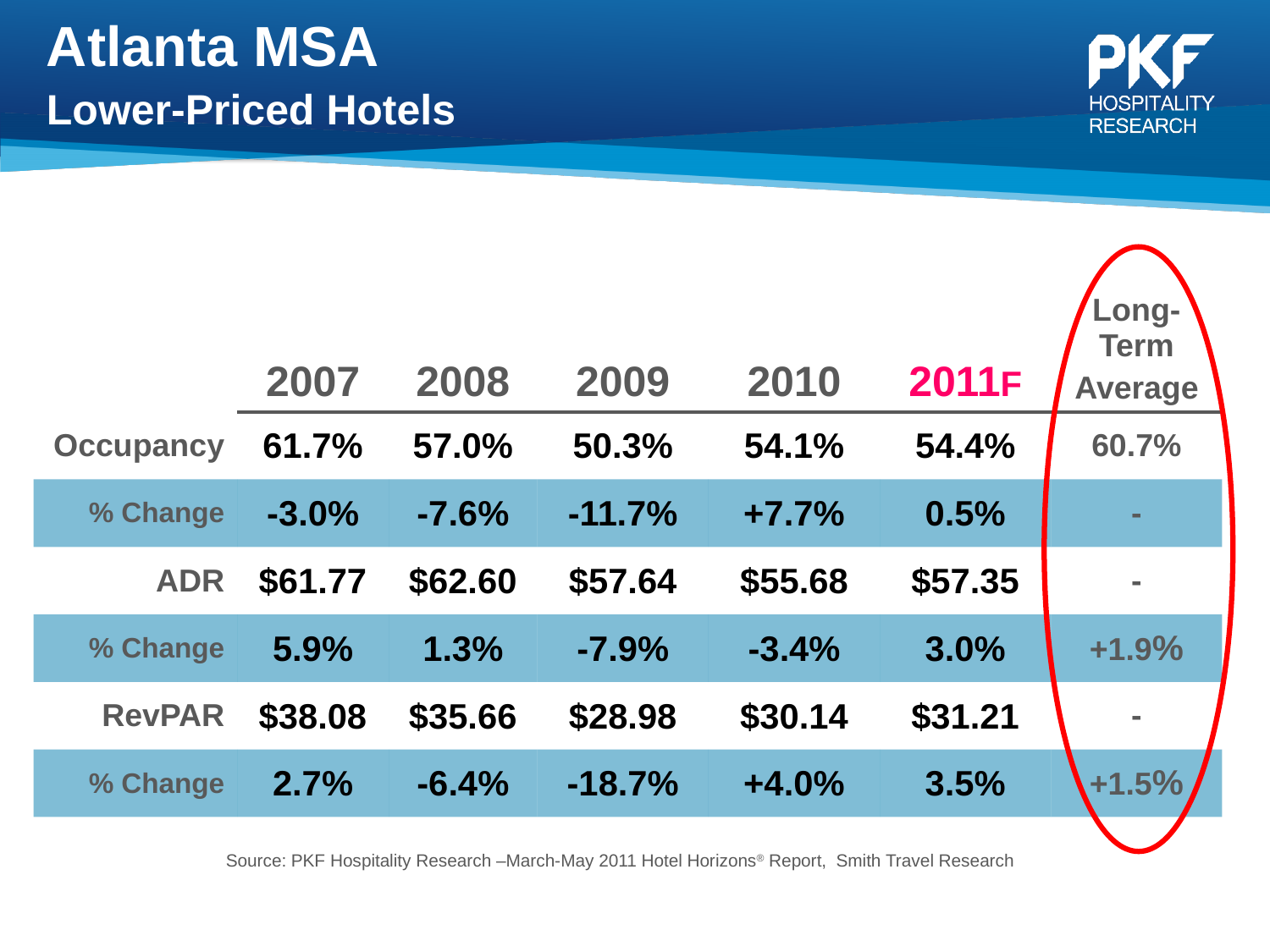

# Atlanta MSA Lower-Priced Hotels

|  | 2007 | 2008 | 2009 | 2010 | 2011F | Long-Term Average |
| --- | --- | --- | --- | --- | --- | --- |
| Occupancy | 61.7% | 57.0% | 50.3% | 54.1% | 54.4% | 60.7% |
| % Change | -3.0% | -7.6% | -11.7% | +7.7% | 0.5% | - |
| ADR | $61.77 | $62.60 | $57.64 | $55.68 | $57.35 | - |
| % Change | 5.9% | 1.3% | -7.9% | -3.4% | 3.0% | +1.9% |
| RevPAR | $38.08 | $35.66 | $28.98 | $30.14 | $31.21 | - |
| % Change | 2.7% | -6.4% | -18.7% | +4.0% | 3.5% | +1.5% |
Source: PKF Hospitality Research –March-May 2011 Hotel Horizons® Report,  Smith Travel Research